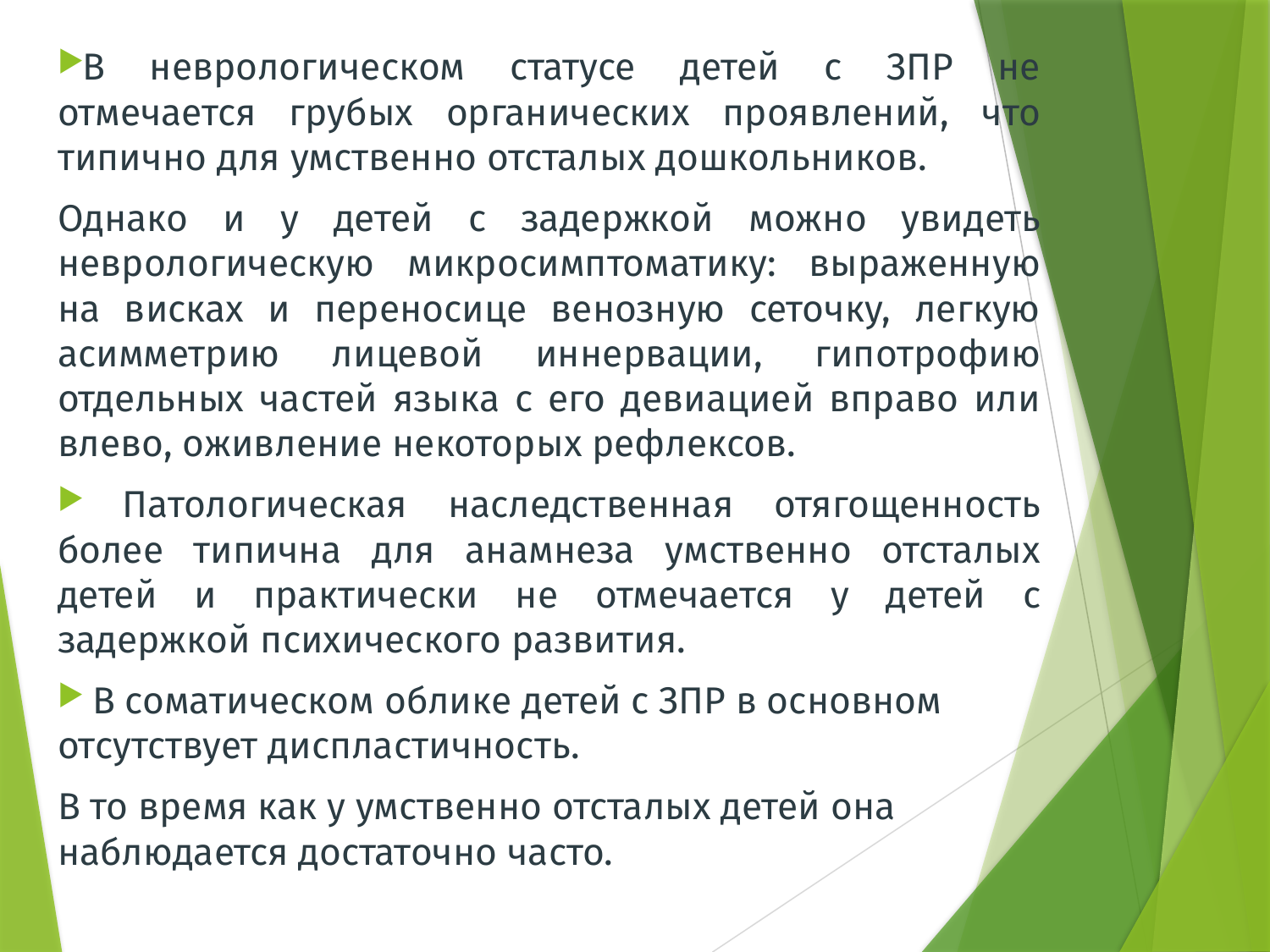

В неврологическом статусе детей с ЗПР не отмечается грубых органических проявлений, что типично для умственно отсталых дошкольников.
Однако и у детей с задержкой можно увидеть неврологическую микросимптоматику: выраженную на висках и переносице венозную сеточку, легкую асимметрию лицевой иннервации, гипотрофию отдельных частей языка с его девиацией вправо или влево, оживление некоторых рефлексов.
 Патологическая наследственная отягощенность более типична для анамнеза умственно отсталых детей и практически не отмечается у детей с задержкой психического развития.
 В соматическом облике детей с ЗПР в основном отсутствует диспластичность.
В то время как у умственно отсталых детей она наблюдается достаточно часто.